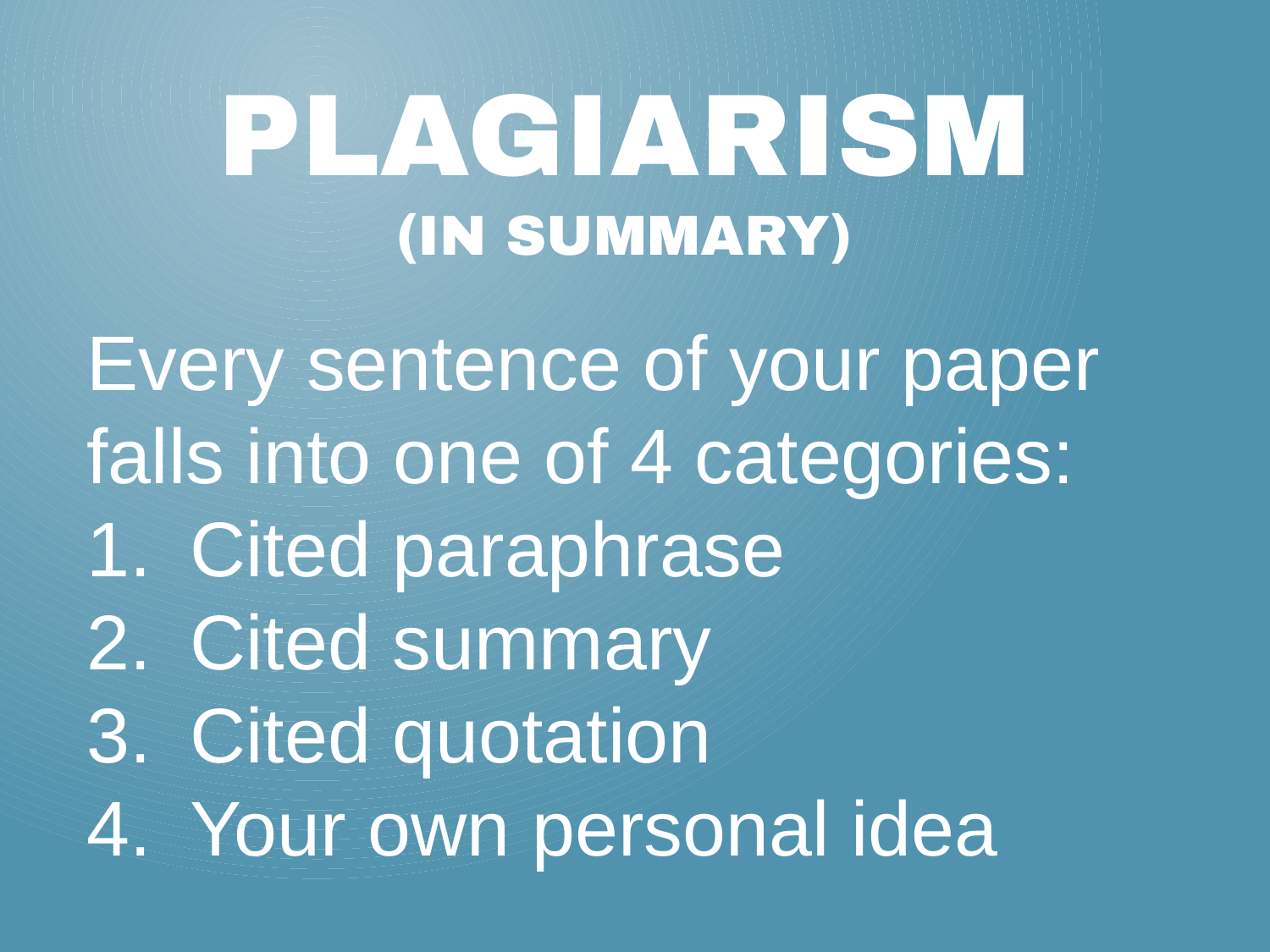

# Plagiarism (in summary)
Every sentence of your paper falls into one of 4 categories:
Cited paraphrase
Cited summary
Cited quotation
Your own personal idea